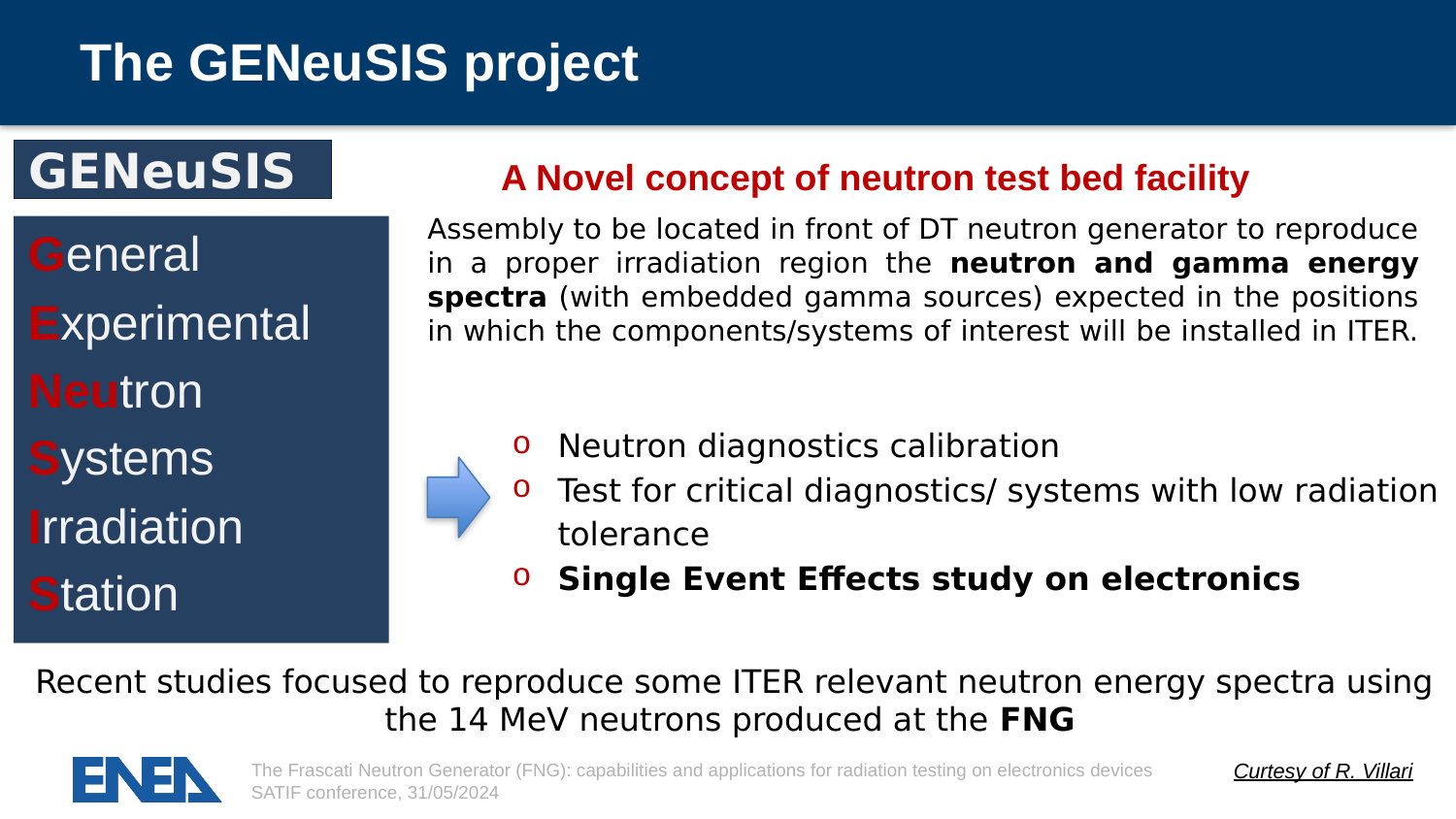

# The GENeuSIS project
GENeuSIS
A Novel concept of neutron test bed facility

Assembly to be located in front of DT neutron generator to reproduce in a proper irradiation region the neutron and gamma energy spectra (with embedded gamma sources) expected in the positions in which the components/systems of interest will be installed in ITER.
General
Experimental
Neutron
Systems
Irradiation
Station
Neutron diagnostics calibration
Test for critical diagnostics/ systems with low radiation tolerance
Single Event Effects study on electronics

Recent studies focused to reproduce some ITER relevant neutron energy spectra using the 14 MeV neutrons produced at the FNG
Curtesy of R. Villari
The Frascati Neutron Generator (FNG): capabilities and applications for radiation testing on electronics devices
SATIF conference, 31/05/2024